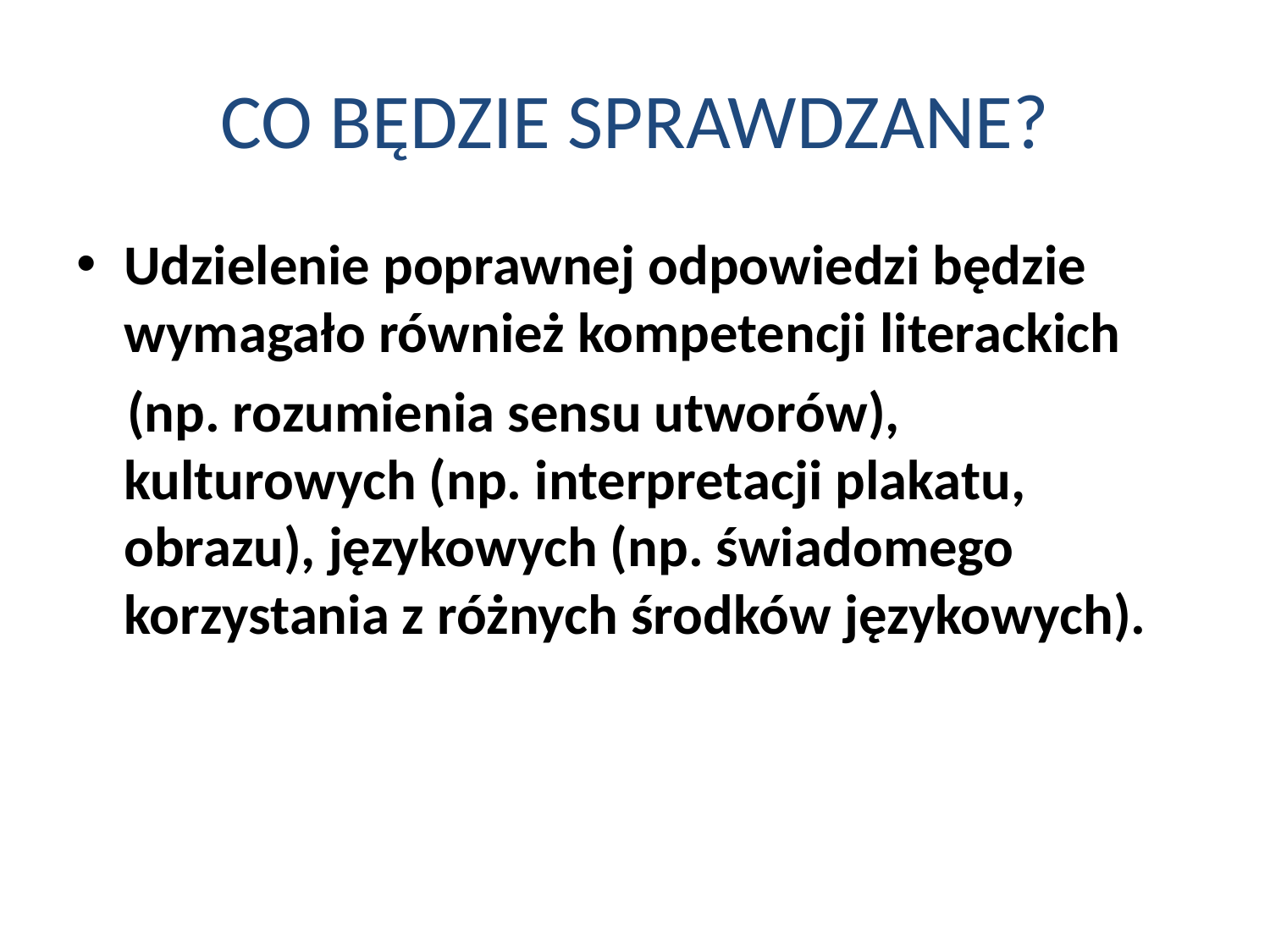

# CO BĘDZIE SPRAWDZANE?
Udzielenie poprawnej odpowiedzi będzie wymagało również kompetencji literackich
    (np. rozumienia sensu utworów), kulturowych (np. interpretacji plakatu, obrazu), językowych (np. świadomego korzystania z różnych środków językowych).